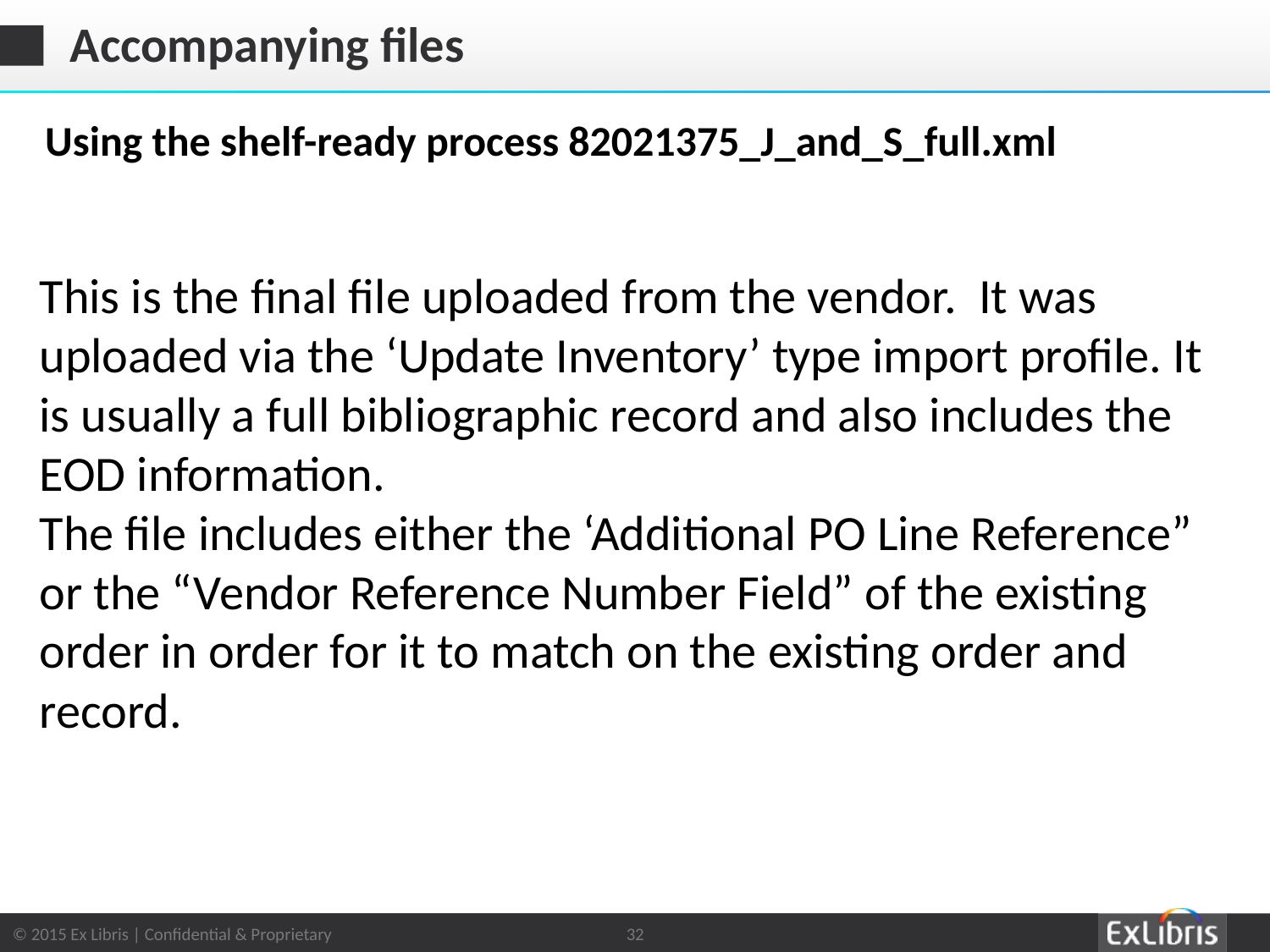

# Accompanying files
Using the shelf-ready process 82021375_J_and_S_full.xml
This is the final file uploaded from the vendor.  It was uploaded via the ‘Update Inventory’ type import profile. It is usually a full bibliographic record and also includes the EOD information.
The file includes either the ‘Additional PO Line Reference” or the “Vendor Reference Number Field” of the existing order in order for it to match on the existing order and record.
32